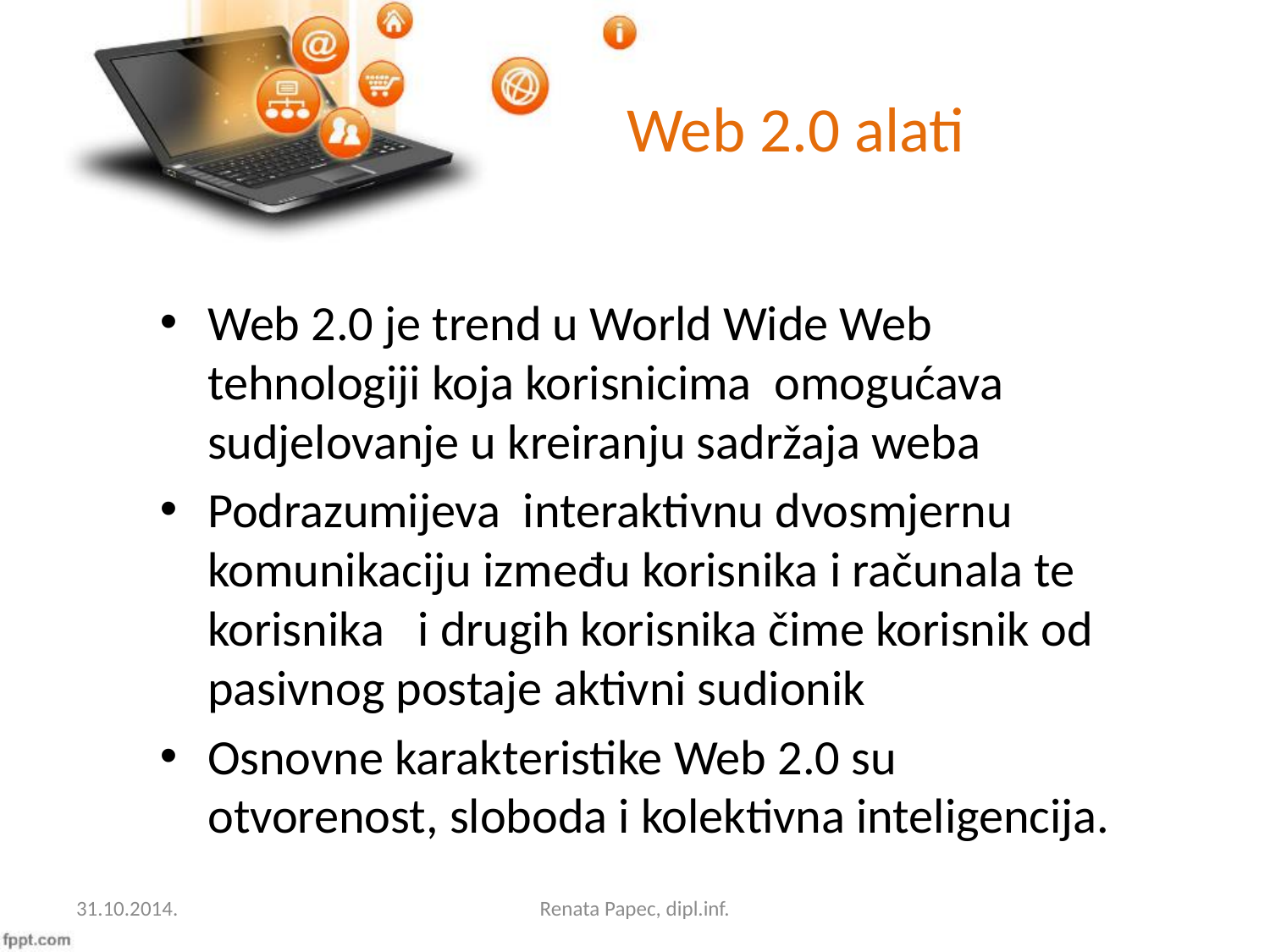

# Web 2.0 alati
Web 2.0 je trend u World Wide Web tehnologiji koja korisnicima  omogućava sudjelovanje u kreiranju sadržaja weba
Podrazumijeva  interaktivnu dvosmjernu komunikaciju između korisnika i računala te korisnika   i drugih korisnika čime korisnik od pasivnog postaje aktivni sudionik
Osnovne karakteristike Web 2.0 su otvorenost, sloboda i kolektivna inteligencija.

31.10.2014.
Renata Papec, dipl.inf.